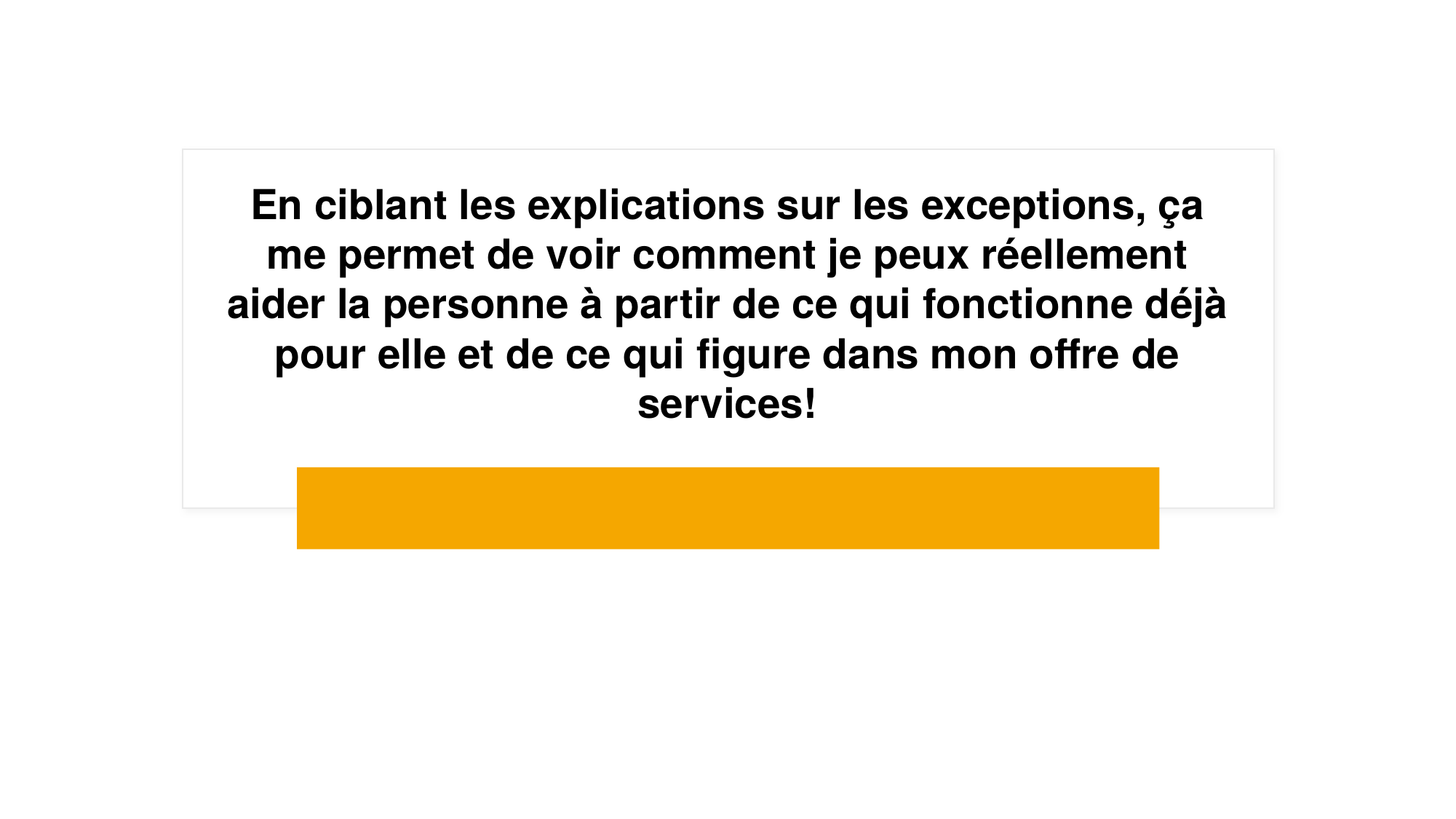

# En ciblant les explications sur les exceptions, ça me permet de voir comment je peux réellement aider la personne à partir de ce qui fonctionne déjà pour elle et de ce qui figure dans mon offre de services!